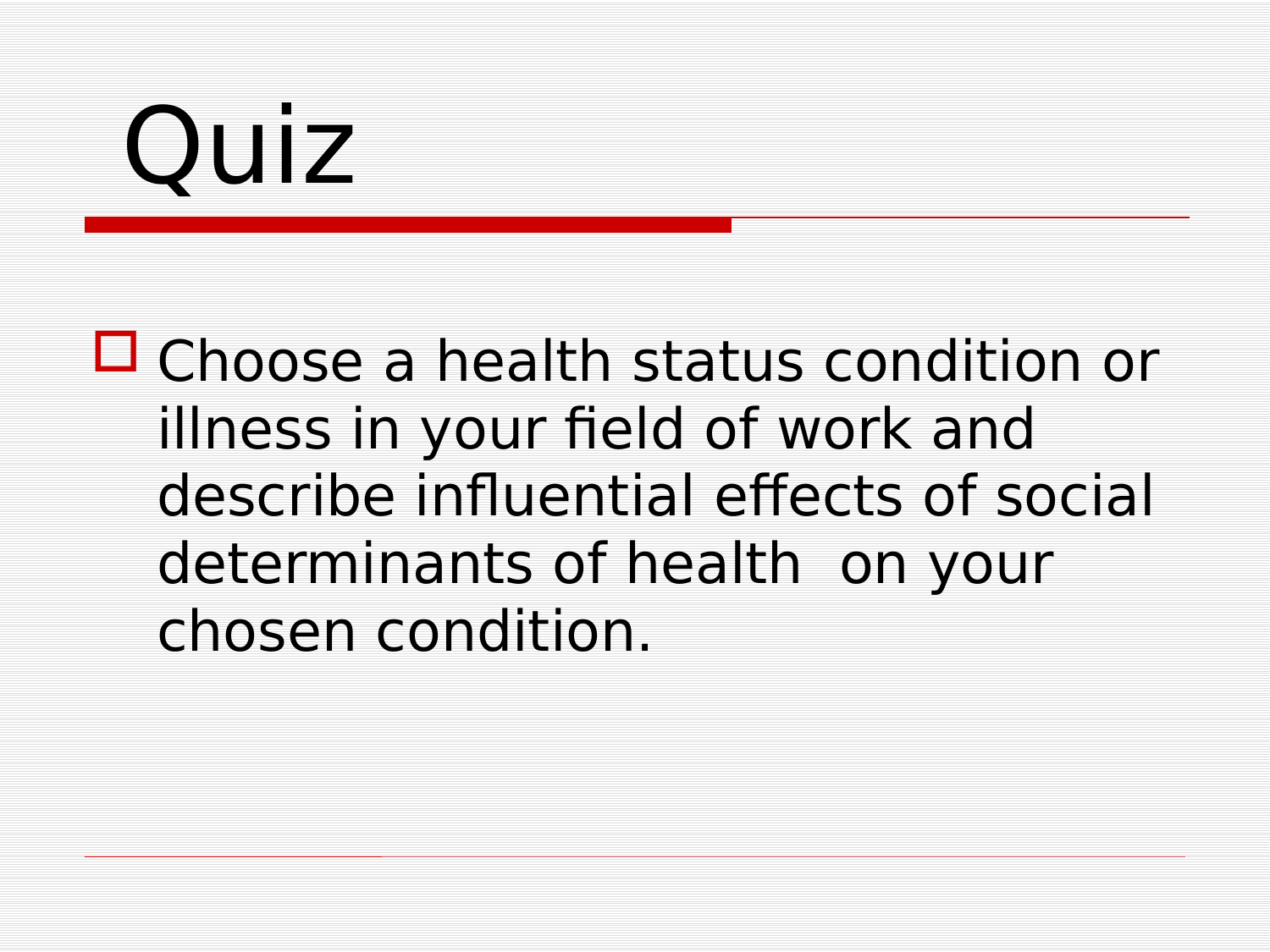

# Quiz

Choose a health status condition or illness in your field of work and describe influential effects of social determinants of health  on your chosen condition.